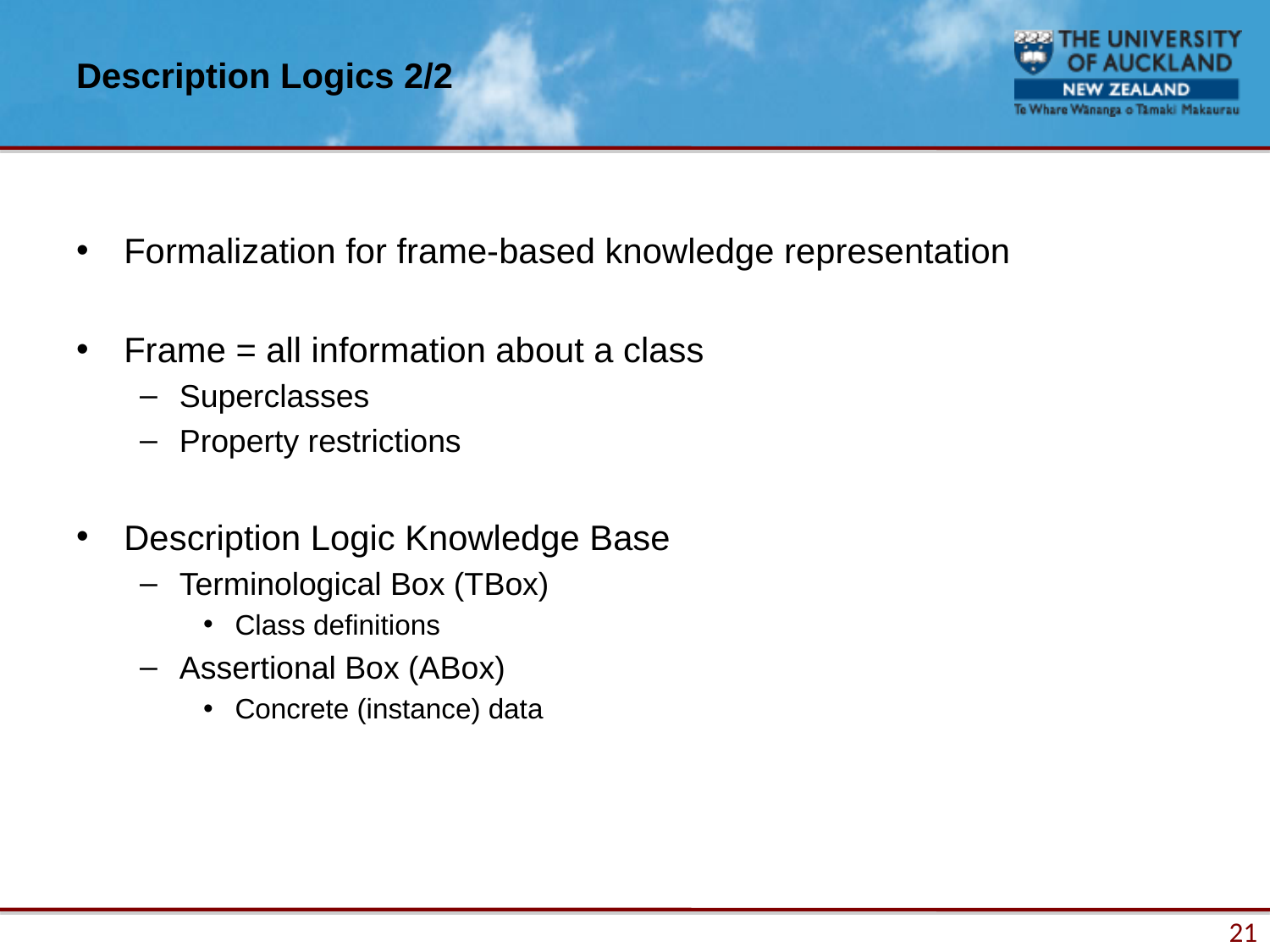

# Description Logics 2/2
Formalization for frame-based knowledge representation

Frame = all information about a class
Superclasses
Property restrictions

Description Logic Knowledge Base
Terminological Box (TBox)
Class definitions
Assertional Box (ABox)
Concrete (instance) data